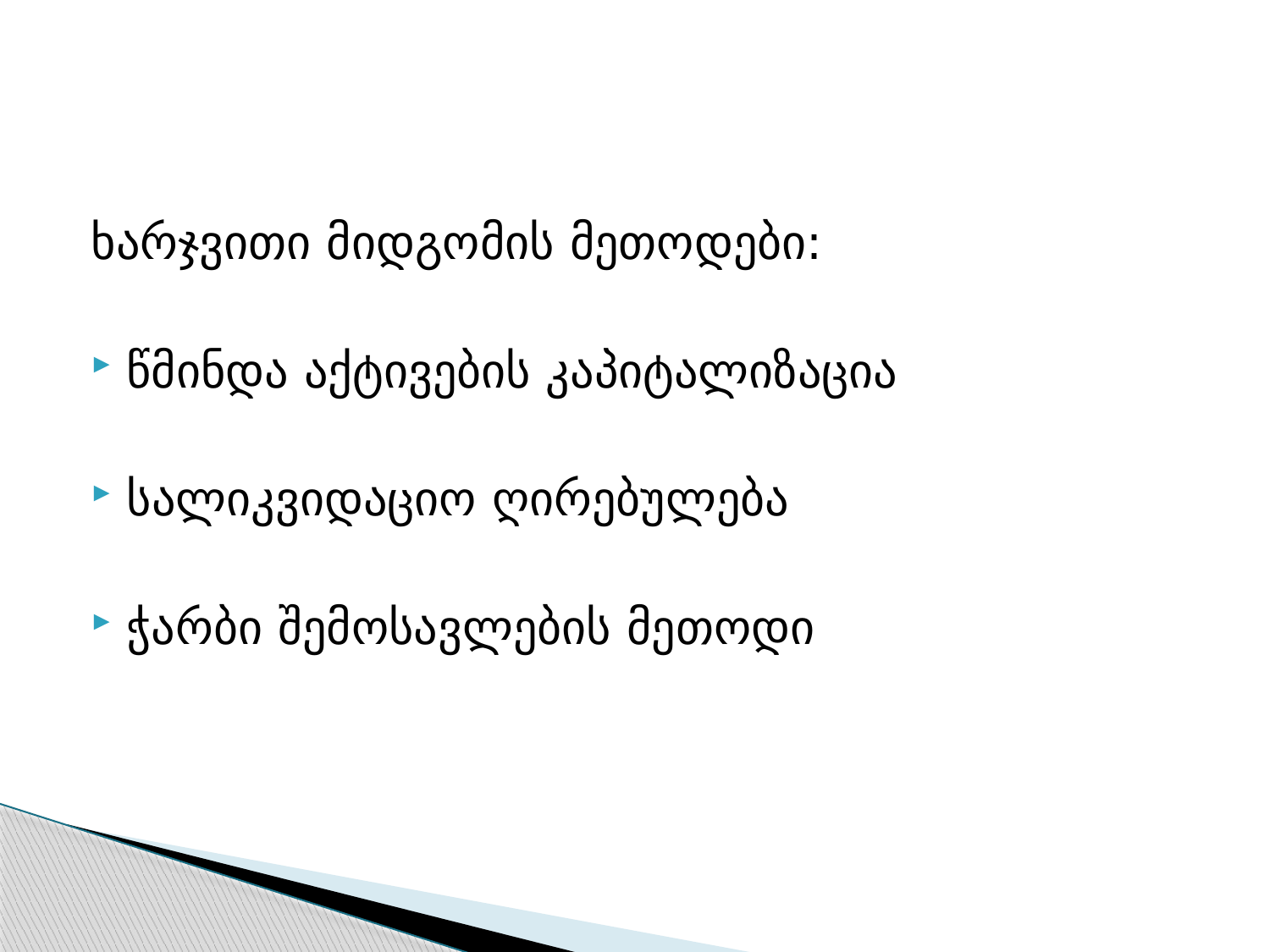

ხარჯვითი მიდგომის მეთოდები:

წმინდა აქტივების კაპიტალიზაცია

სალიკვიდაციო ღირებულება

ჭარბი შემოსავლების მეთოდი